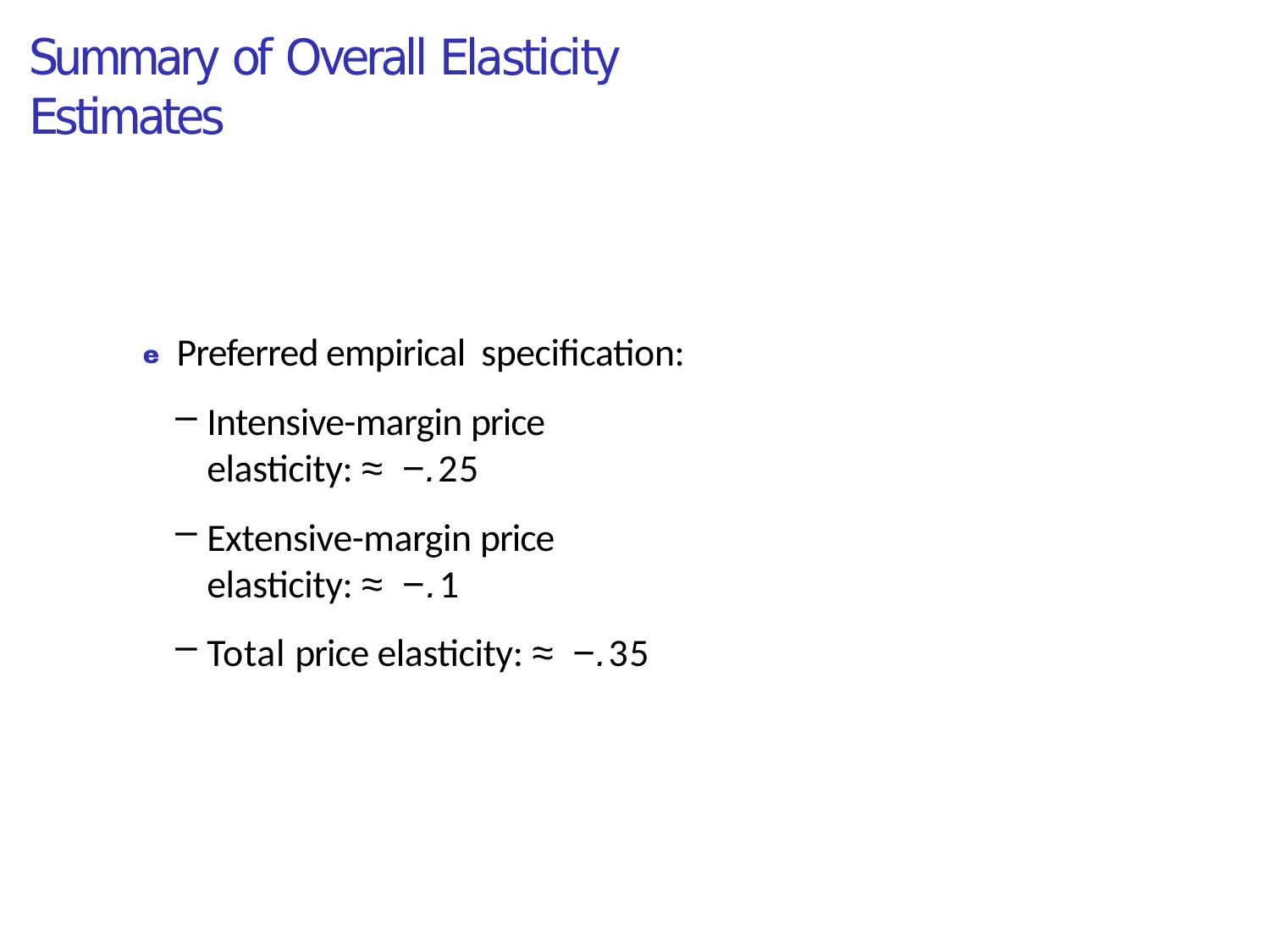

# Summary of Overall Elasticity Estimates
e Preferred empirical specification:
Intensive-margin price elasticity: ≈ −.25
Extensive-margin price elasticity: ≈ −.1
Total price elasticity: ≈ −.35